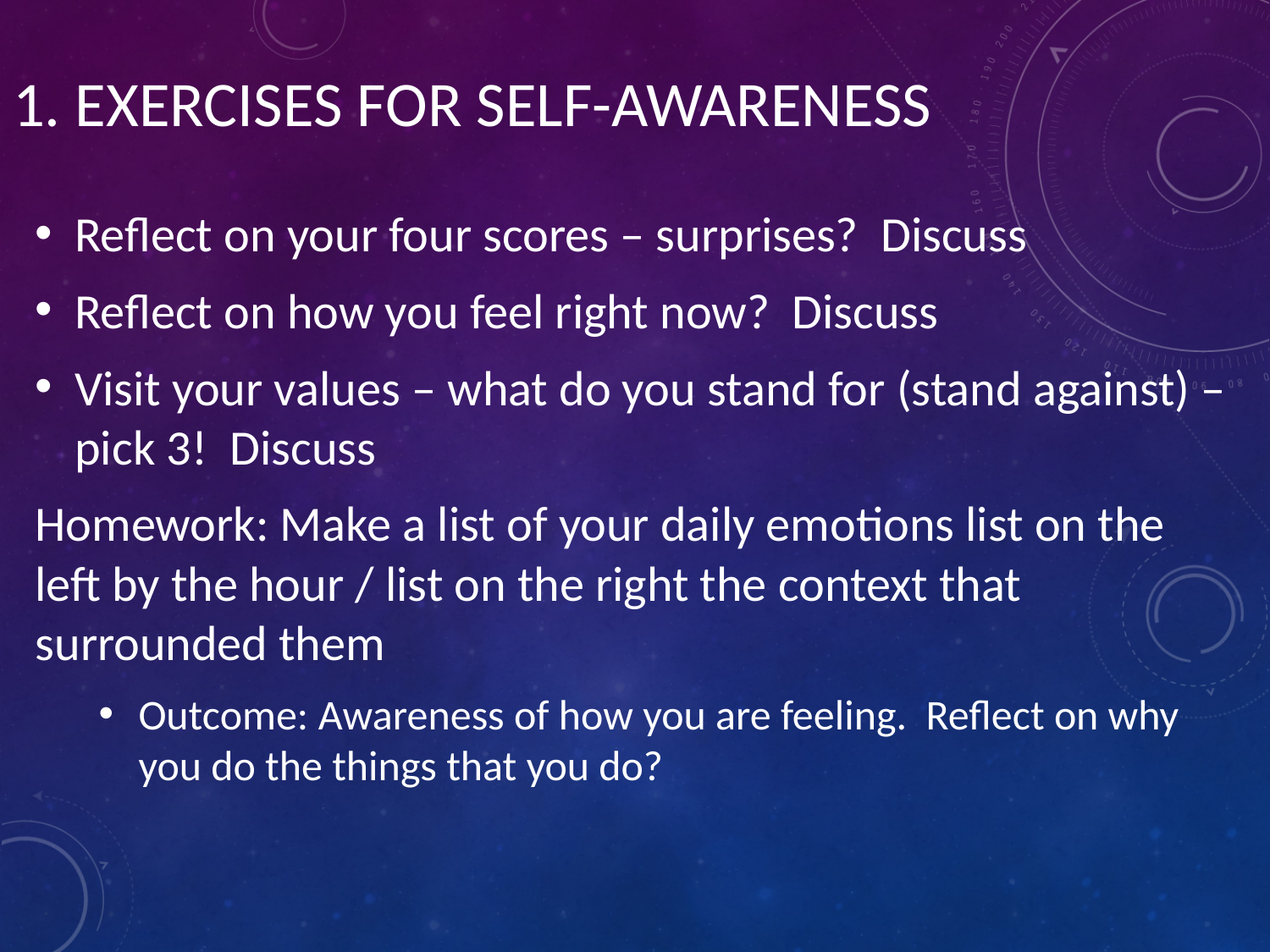

# 1. Exercises for Self-Awareness
Reflect on your four scores – surprises?  Discuss
Reflect on how you feel right now?  Discuss
Visit your values – what do you stand for (stand against) – pick 3!  Discuss
Homework: Make a list of your daily emotions list on the left by the hour / list on the right the context that surrounded them
Outcome: Awareness of how you are feeling.  Reflect on why you do the things that you do?